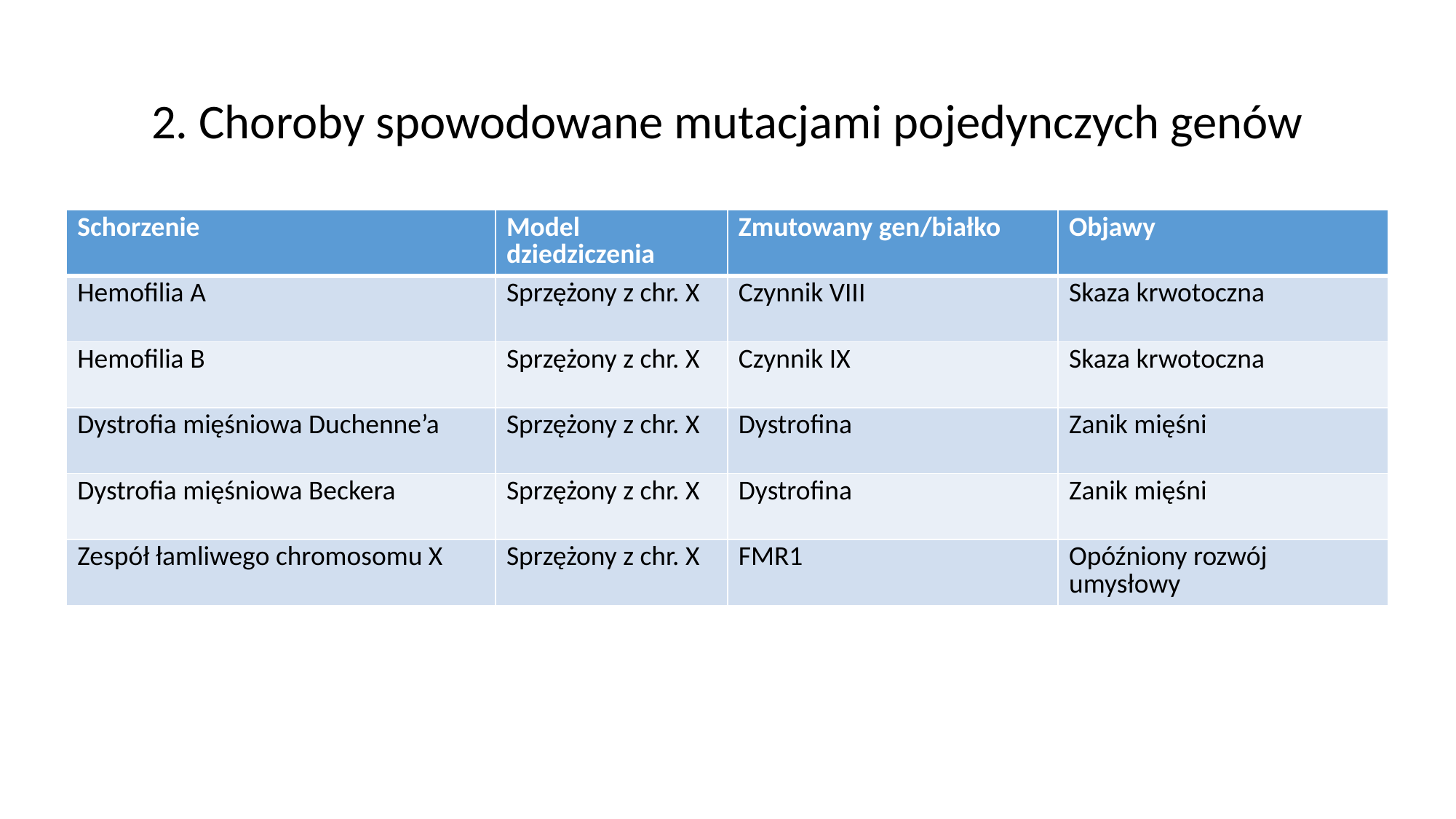

# 2. Choroby spowodowane mutacjami pojedynczych genów
| Schorzenie | Model dziedziczenia | Zmutowany gen/białko | Objawy |
| --- | --- | --- | --- |
| Hemofilia A | Sprzężony z chr. X | Czynnik VIII | Skaza krwotoczna |
| Hemofilia B | Sprzężony z chr. X | Czynnik IX | Skaza krwotoczna |
| Dystrofia mięśniowa Duchenne’a | Sprzężony z chr. X | Dystrofina | Zanik mięśni |
| Dystrofia mięśniowa Beckera | Sprzężony z chr. X | Dystrofina | Zanik mięśni |
| Zespół łamliwego chromosomu X | Sprzężony z chr. X | FMR1 | Opóźniony rozwój umysłowy |